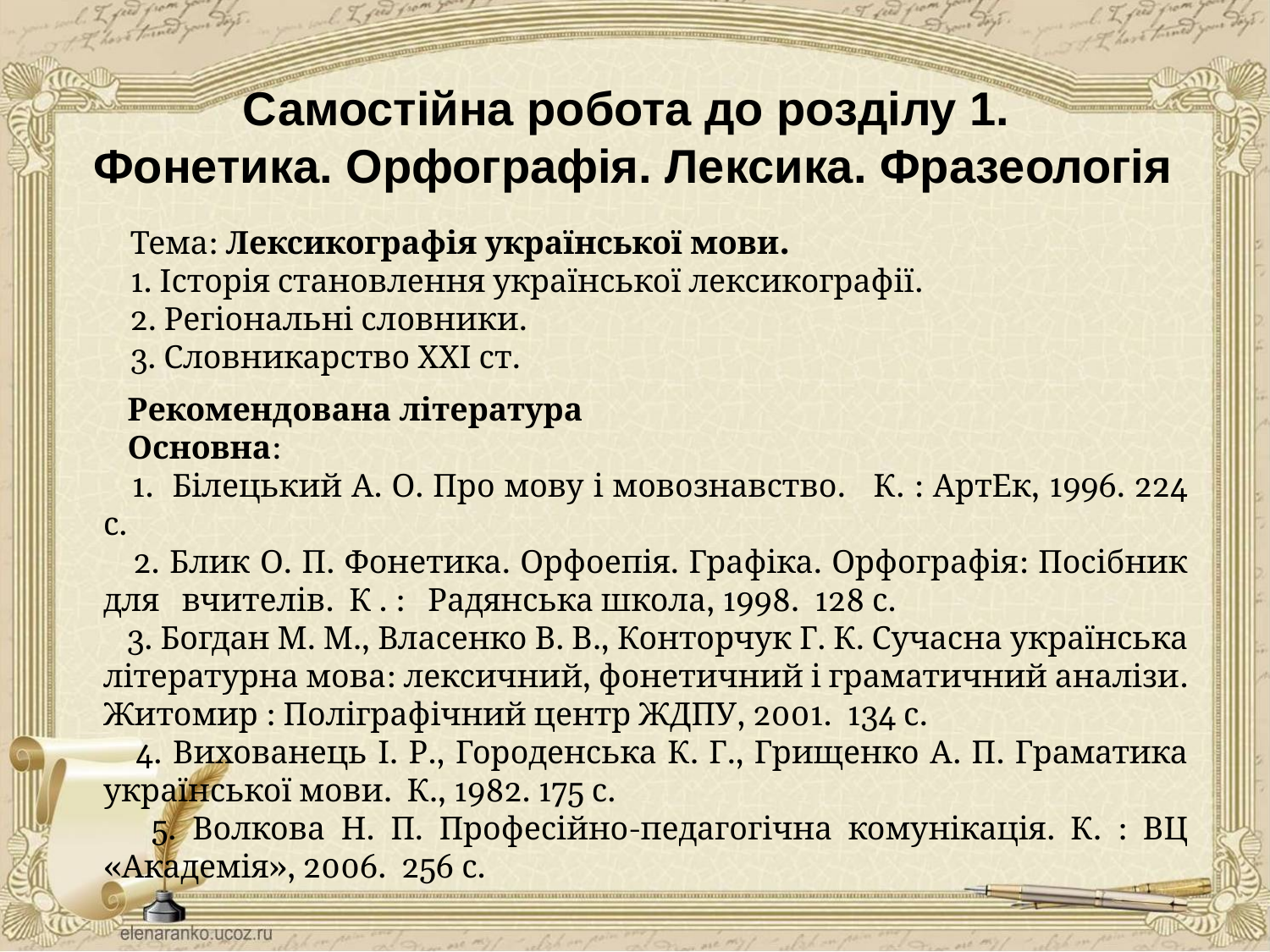

# Самостійна робота до розділу 1. Фонетика. Орфографія. Лексика. Фразеологія
   Тема: Лексикографія української мови.
   1. Історія становлення української лексикографії.
   2. Регіональні словники.
   3. Словникарство ХХІ ст.
   Рекомендована література
   Основна:
   1.  Білецький А. О. Про мову і мовознавство.   К. : АртЕк, 1996. 224 с.
   2. Блик О. П. Фонетика. Орфоепія. Графіка. Орфографія: Посібник для   вчителів.  К . :   Радянська школа, 1998.  128 с.
   3. Богдан М. М., Власенко В. В., Конторчук Г. К. Сучасна українська літературна мова: лексичний, фонетичний і граматичний аналізи. Житомир : Поліграфічний центр ЖДПУ, 2001.  134 с.
   4. Вихованець І. Р., Городенська К. Г., Грищенко А. П. Граматика української мови.  К., 1982. 175 с.
   5. Волкова Н. П. Професійно-педагогічна комунікація. К. : ВЦ «Академія», 2006.  256 с.